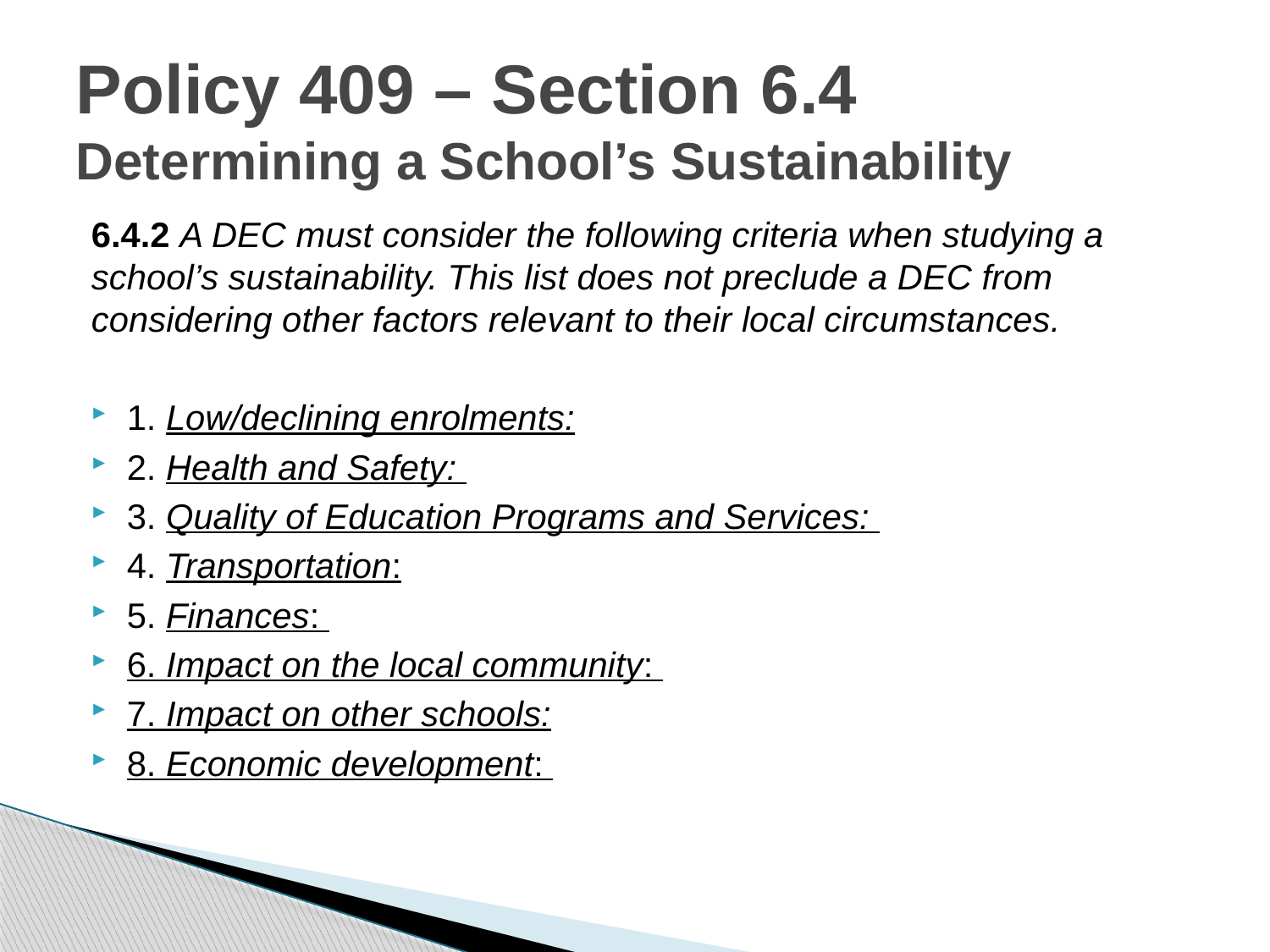

# Policy 409 – Section 6.4      Determining a School’s Sustainability
6.4.2 A DEC must consider the following criteria when studying a school’s sustainability. This list does not preclude a DEC from considering other factors relevant to their local circumstances.

1. Low/declining enrolments:
2. Health and Safety:
3. Quality of Education Programs and Services:
4. Transportation:
5. Finances:
6. Impact on the local community:
7. Impact on other schools:
8. Economic development: